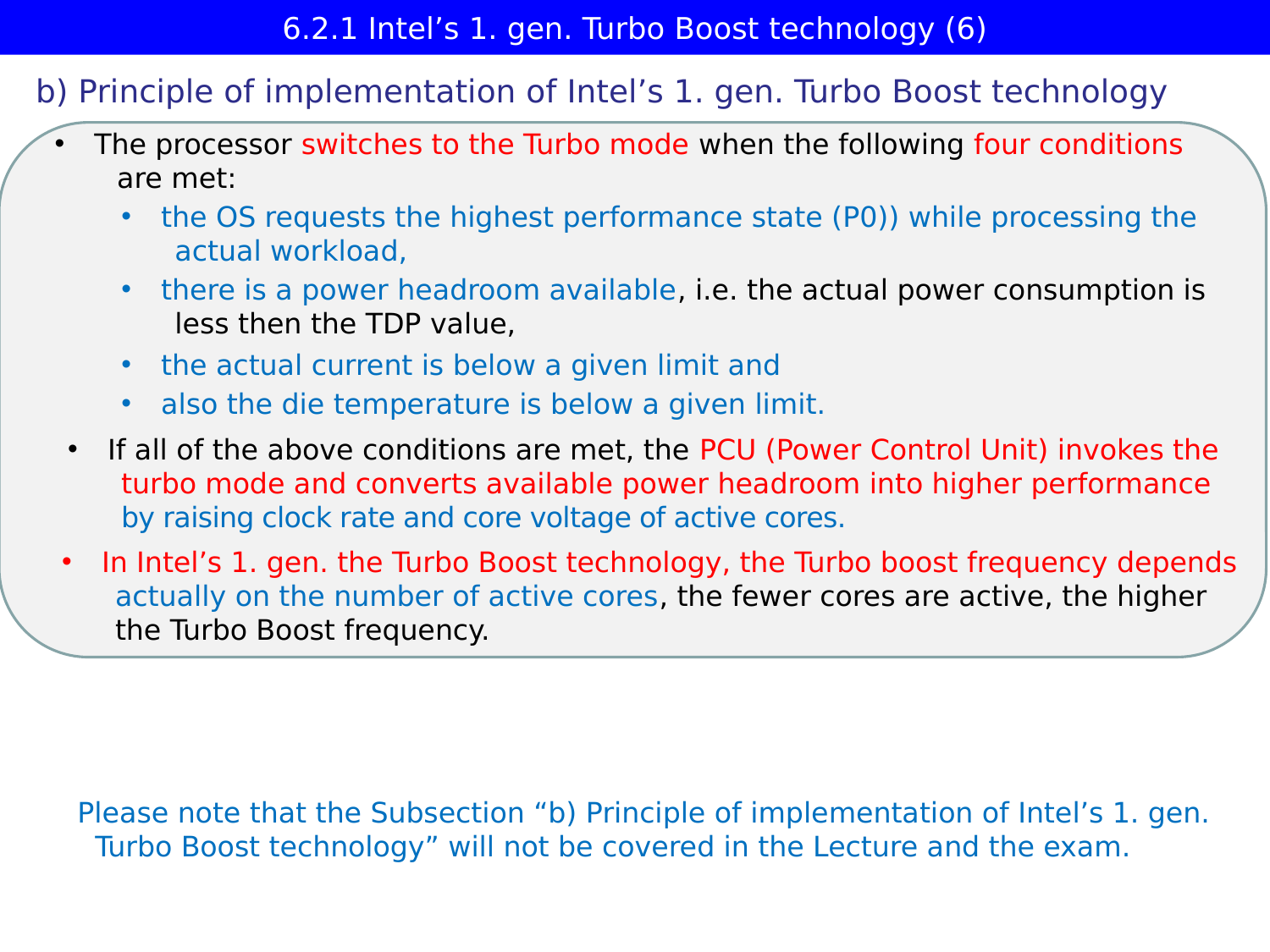

# 6.2.1 Intel’s 1. gen. Turbo Boost technology (6)
b) Principle of implementation of Intel’s 1. gen. Turbo Boost technology
The processor switches to the Turbo mode when the following four conditions
       are met:

the OS requests the highest performance state (P0)) while processing the
      actual workload,
there is a power headroom available, i.e. the actual power consumption is
      less then the TDP value,
the actual current is below a given limit and
also the die temperature is below a given limit.
If all of the above conditions are met, the PCU (Power Control Unit) invokes the
      turbo mode and converts available power headroom into higher performance
      by raising clock rate and core voltage of active cores.
In Intel’s 1. gen. the Turbo Boost technology, the Turbo boost frequency depends
      actually on the number of active cores, the fewer cores are active, the higher
      the Turbo Boost frequency.
Please note that the Subsection “b) Principle of implementation of Intel’s 1. gen.
  Turbo Boost technology” will not be covered in the Lecture and the exam.